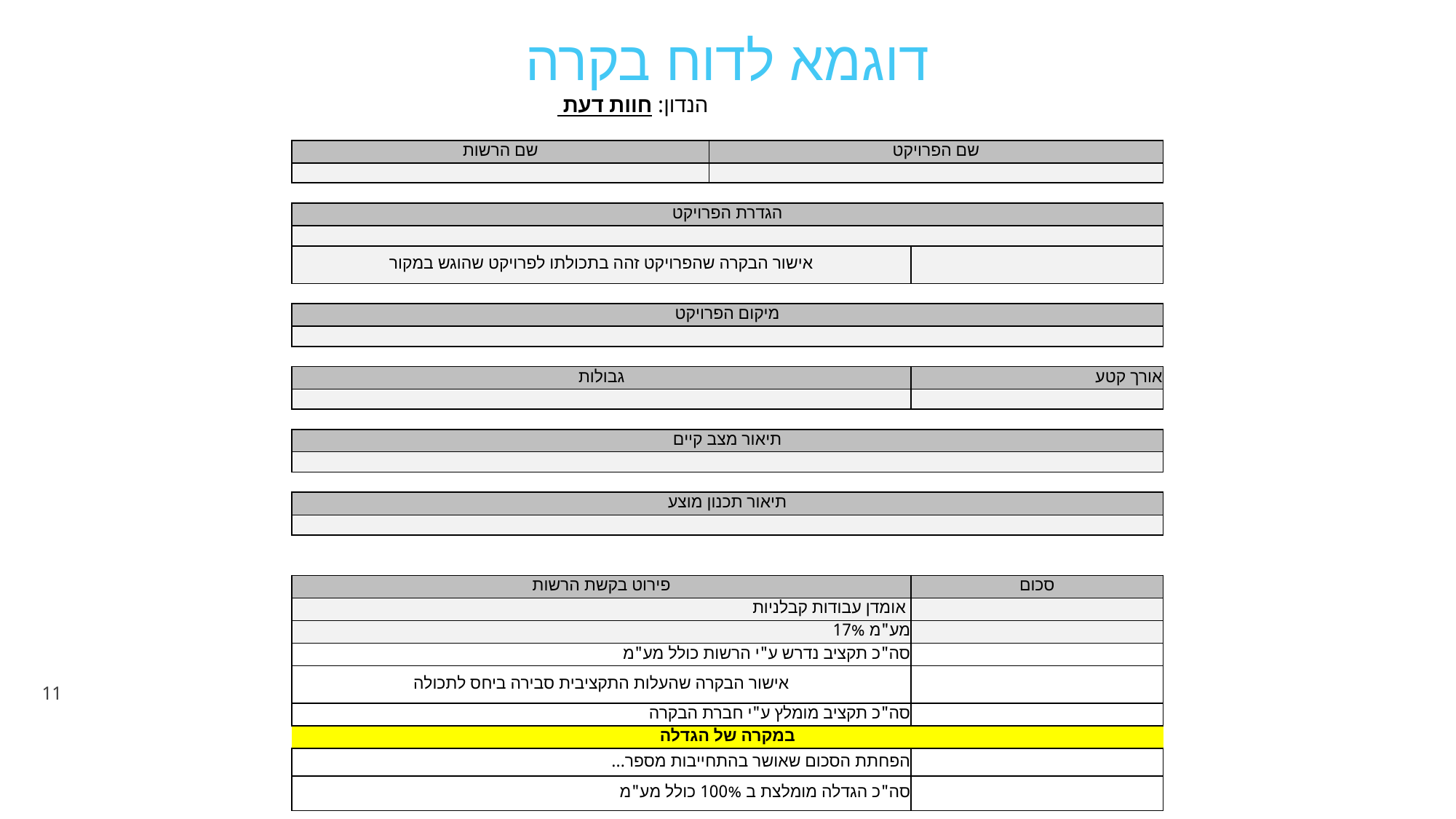

# דוגמא לדוח בקרה
| הנדון: חוות דעת |  |  |  |
| --- | --- | --- | --- |
|  |  |  |  |
| שם הרשות |  | שם הפרויקט |  |
|  |  |  |  |
|  |  |  |  |
| הגדרת הפרויקט |  |  |  |
|  |  |  |  |
| אישור הבקרה שהפרויקט זהה בתכולתו לפרויקט שהוגש במקור |  |  |  |
|  |  |  |  |
| מיקום הפרויקט |  |  |  |
|  |  |  |  |
|  |  |  |  |
| גבולות |  |  | אורך קטע |
|  |  |  |  |
|  |  |  |  |
| תיאור מצב קיים |  |  |  |
|  |  |  |  |
|  |  |  |  |
| תיאור תכנון מוצע |  |  |  |
|  |  |  |  |
|  |  |  |  |
|  |  |  |  |
| פירוט בקשת הרשות |  |  | סכום |
| אומדן עבודות קבלניות |  |  |  |
| מע"מ 17% |  |  |  |
| סה"כ תקציב נדרש ע"י הרשות כולל מע"מ |  |  |  |
| אישור הבקרה שהעלות התקציבית סבירה ביחס לתכולה |  |  |  |
| סה"כ תקציב מומלץ ע"י חברת הבקרה |  |  |  |
| במקרה של הגדלה |  |  |  |
| הפחתת הסכום שאושר בהתחייבות מספר... |  |  |  |
| סה"כ הגדלה מומלצת ב 100% כולל מע"מ |  |  |  |